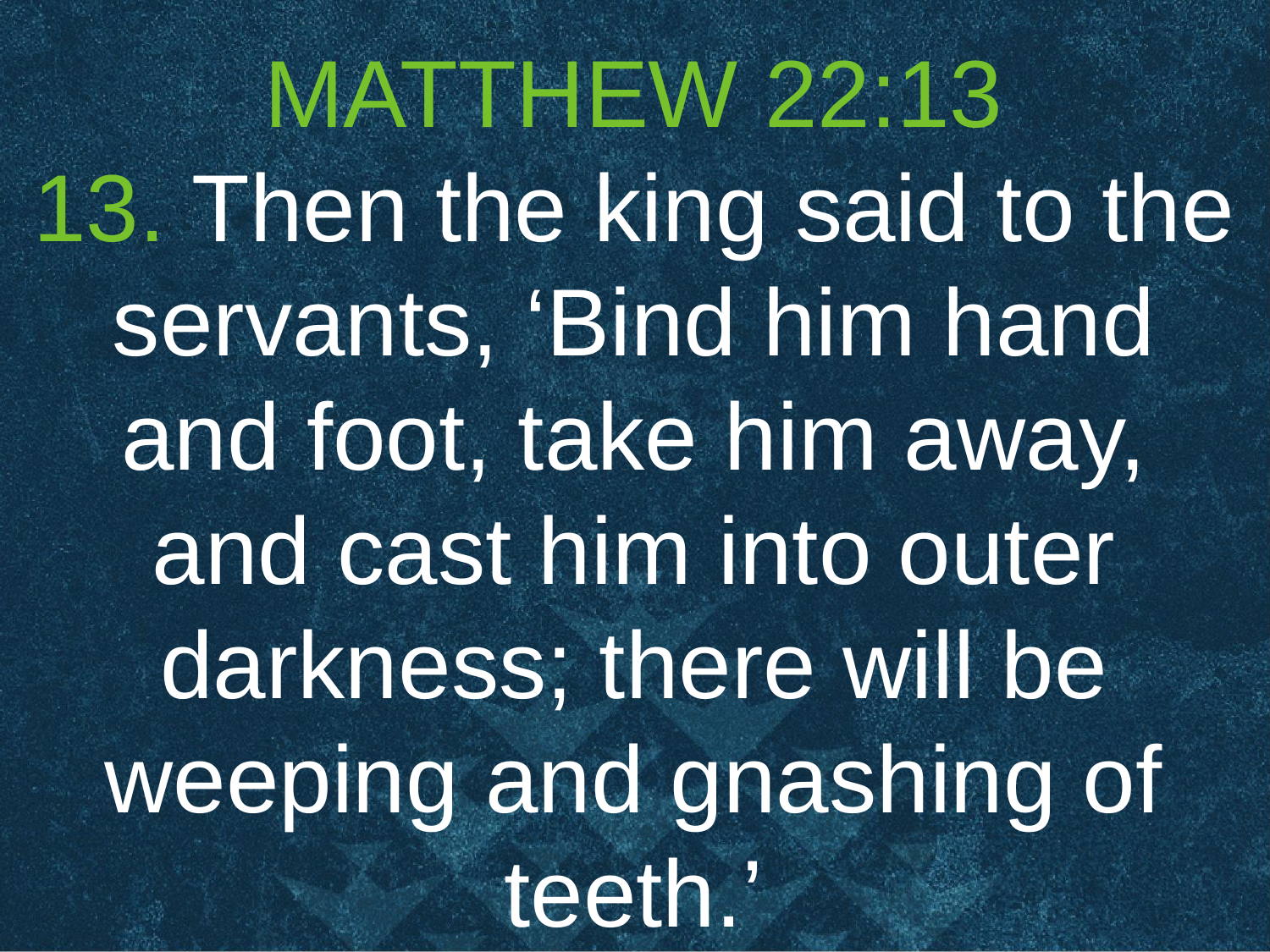

MATTHEW 22:13
13. Then the king said to the servants, ‘Bind him hand and foot, take him away, and cast him into outer darkness; there will be weeping and gnashing of teeth.’